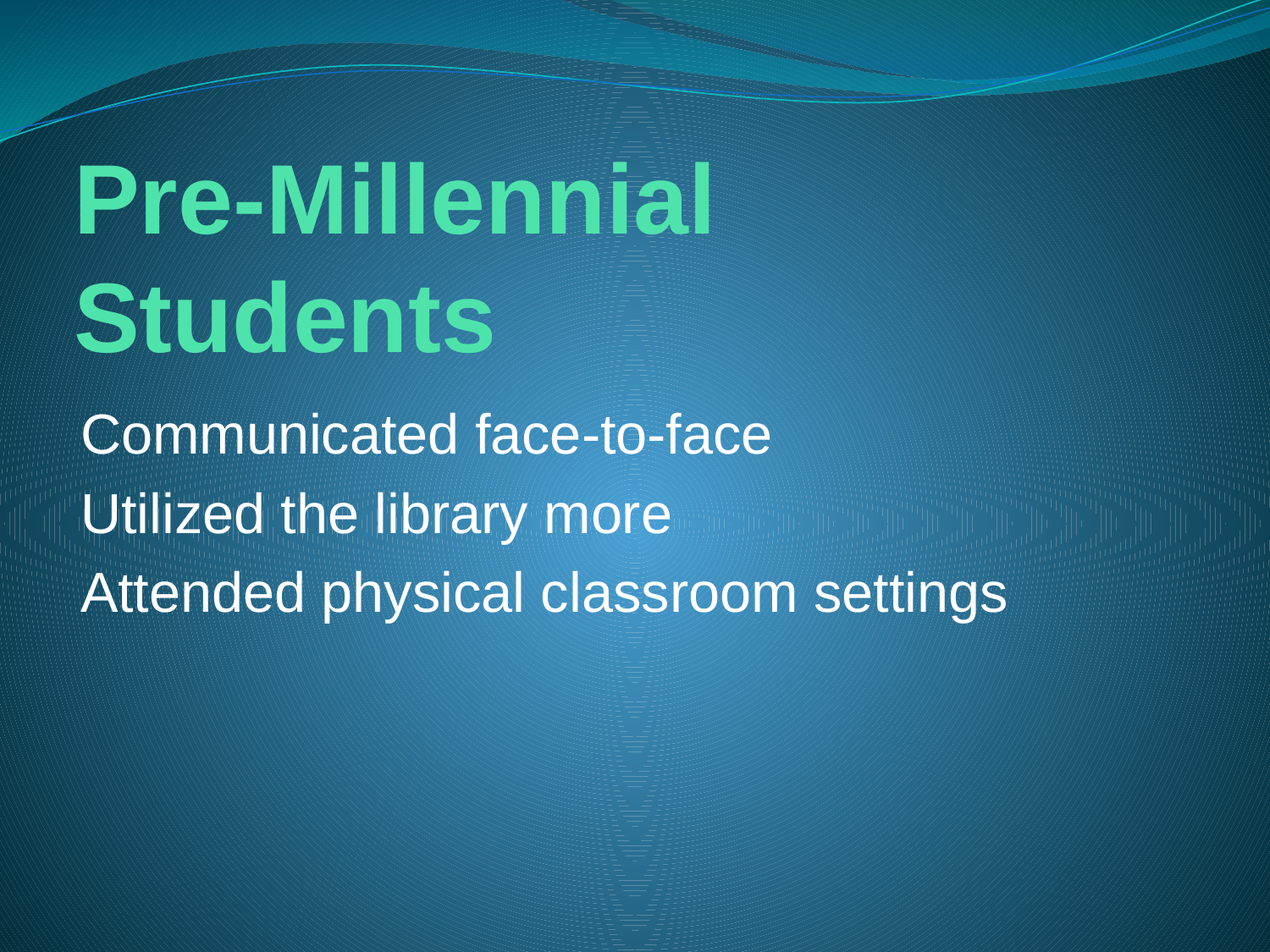

# Pre-Millennial Students
Communicated face-to-face
Utilized the library more
Attended physical classroom settings